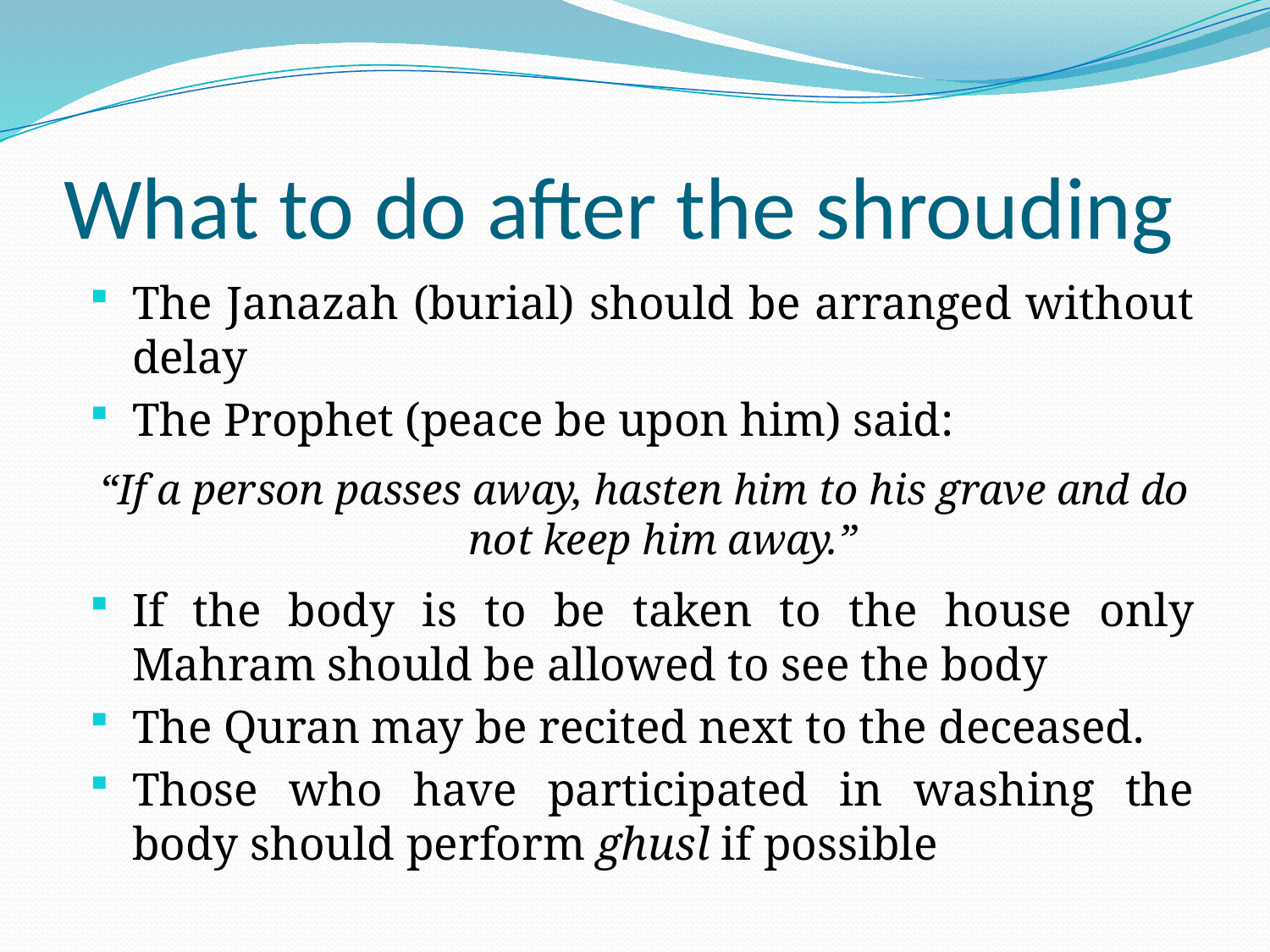

# What to do after the shrouding
The Janazah (burial) should be arranged without delay
The Prophet (peace be upon him) said:
“If a person passes away, hasten him to his grave and do not keep him away.”
If the body is to be taken to the house only Mahram should be allowed to see the body
The Quran may be recited next to the deceased.
Those who have participated in washing the body should perform ghusl if possible